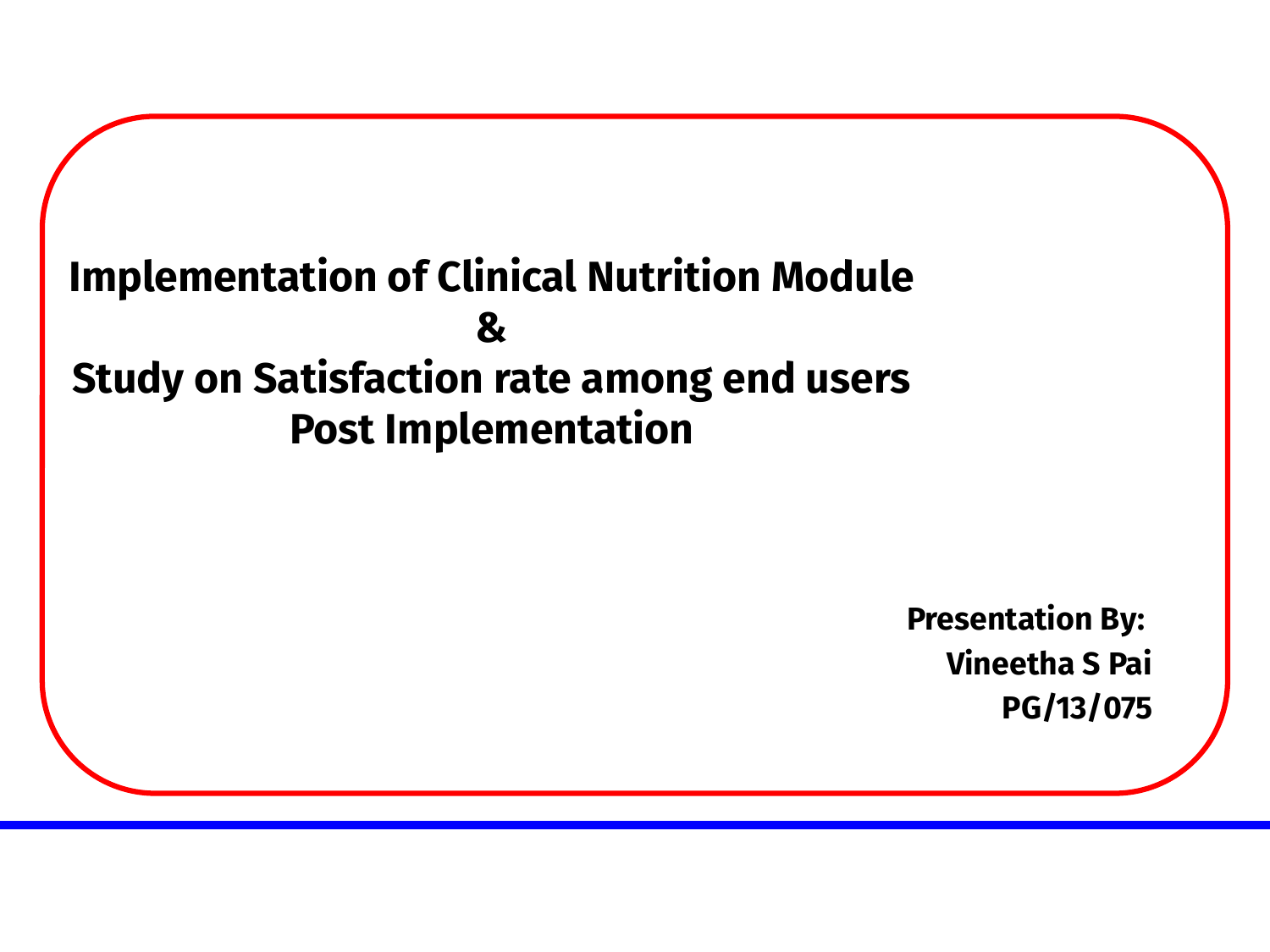

Implementation of Clinical Nutrition Module
&
Study on Satisfaction rate among end users Post Implementation
Presentation By:
Vineetha S Pai
PG/13/075